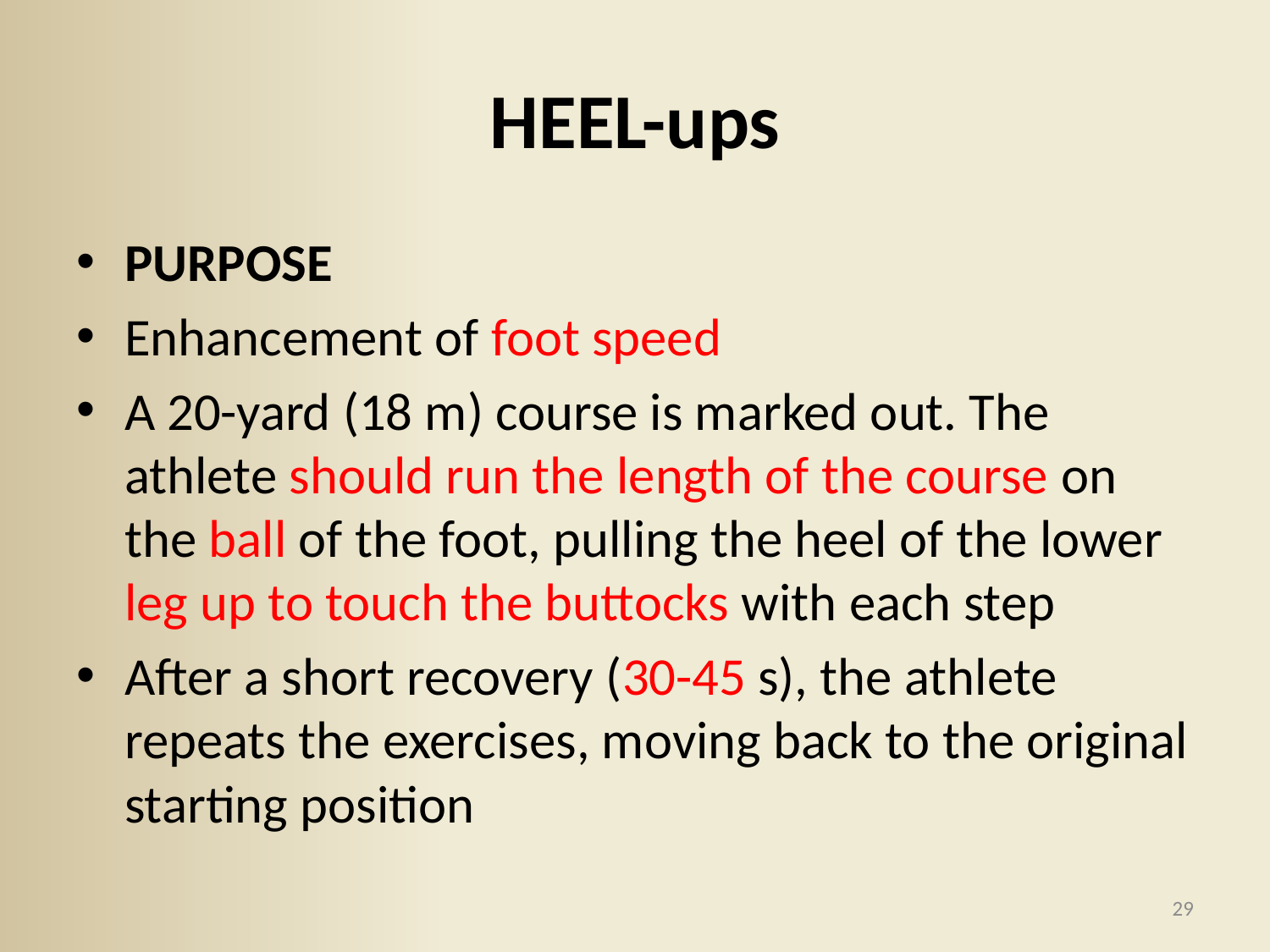

# HEEL-ups
PURPOSE
Enhancement of foot speed
A 20-yard (18 m) course is marked out. The athlete should run the length of the course on the ball of the foot, pulling the heel of the lower leg up to touch the buttocks with each step
After a short recovery (30-45 s), the athlete repeats the exercises, moving back to the original starting position
29